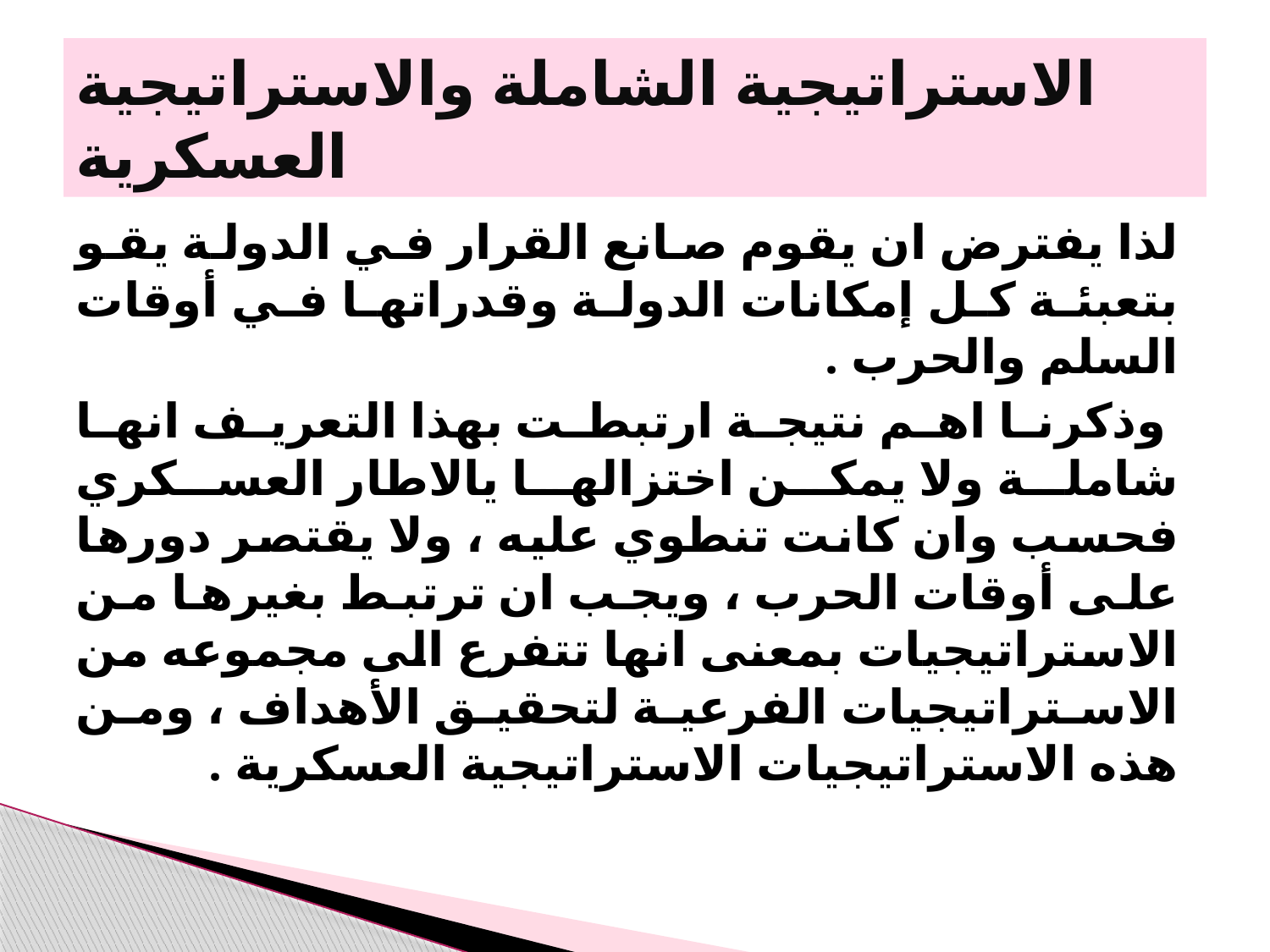

# الاستراتيجية الشاملة والاستراتيجية العسكرية
	لذا يفترض ان يقوم صانع القرار في الدولة يقو بتعبئة كل إمكانات الدولة وقدراتها في أوقات السلم والحرب .
 	وذكرنا اهم نتيجة ارتبطت بهذا التعريف انها شاملة ولا يمكن اختزالها يالاطار العسكري فحسب وان كانت تنطوي عليه ، ولا يقتصر دورها على أوقات الحرب ، ويجب ان ترتبط بغيرها من الاستراتيجيات بمعنى انها تتفرع الى مجموعه من الاستراتيجيات الفرعية لتحقيق الأهداف ، ومن هذه الاستراتيجيات الاستراتيجية العسكرية .